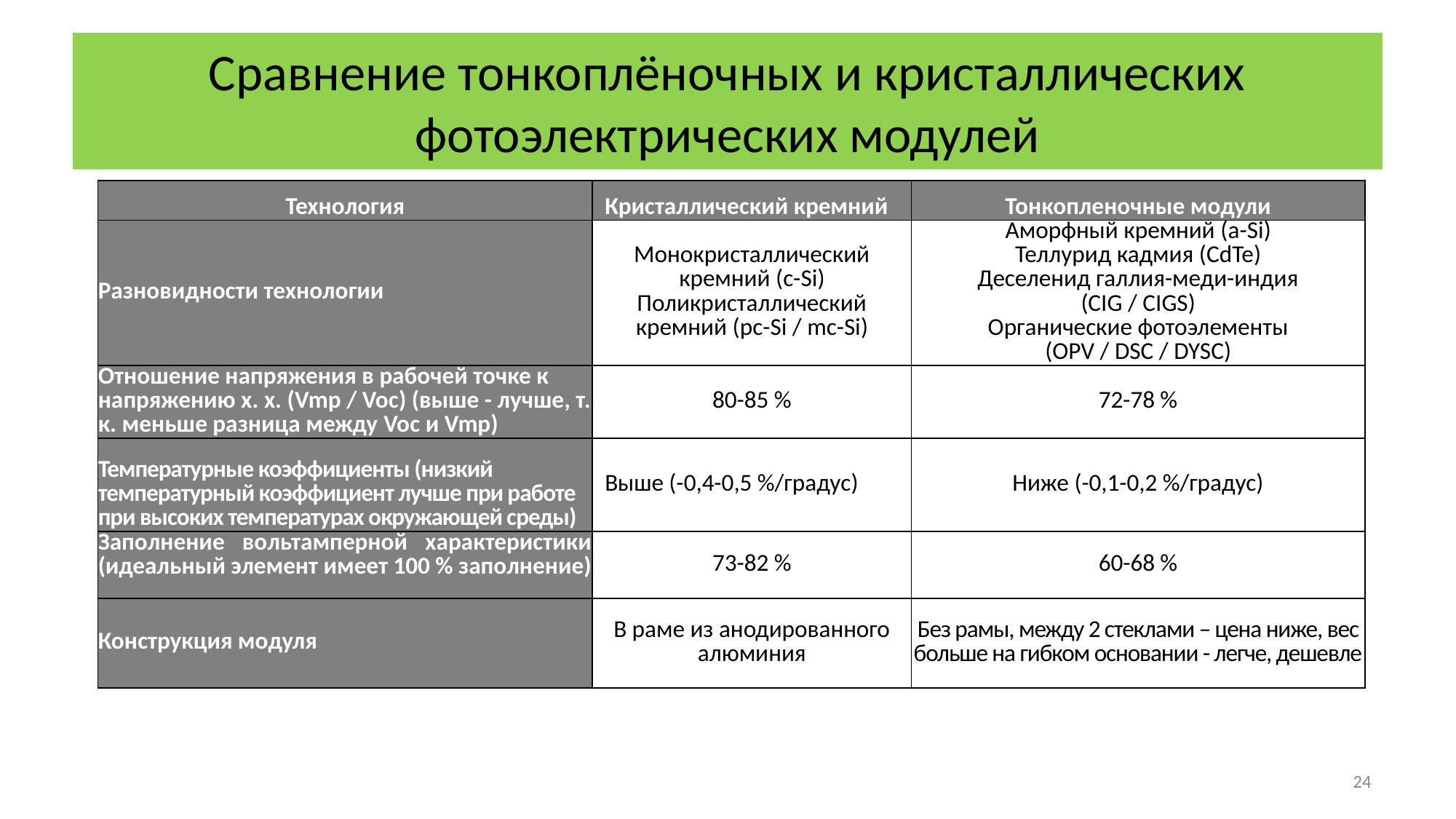

# Сравнение тонкоплёночных и кристаллических фотоэлектрических модулей
| Технология | Кристаллический кремний | Тонкопленочные модули |
| --- | --- | --- |
| Разновидности технологии | Монокристаллический кремний (c-Si) Поликристаллический кремний (pc-Si / mc-Si) | Аморфный кремний (a-Si) Теллурид кадмия (CdTe) Деселенид галлия-меди-индия (CIG / CIGS) Органические фотоэлементы (OPV / DSC / DYSC) |
| Отношение напряжения в рабочей точке к напряжению х. х. (Vmp / Voc) (выше - лучше, т. к. меньше разница между Voc и Vmp) | 80-85 % | 72-78 % |
| Температурные коэффициенты (низкий температурный коэффициент лучше при работе при высоких температурах окружающей среды) | Выше (-0,4-0,5 %/градус) | Ниже (-0,1-0,2 %/градус) |
| Заполнение вольтамперной характеристики (идеальный элемент имеет 100 % заполнение) | 73-82 % | 60-68 % |
| Конструкция модуля | В раме из анодированного алюминия | Без рамы, между 2 стеклами – цена ниже, вес больше на гибком основании - легче, дешевле |
24